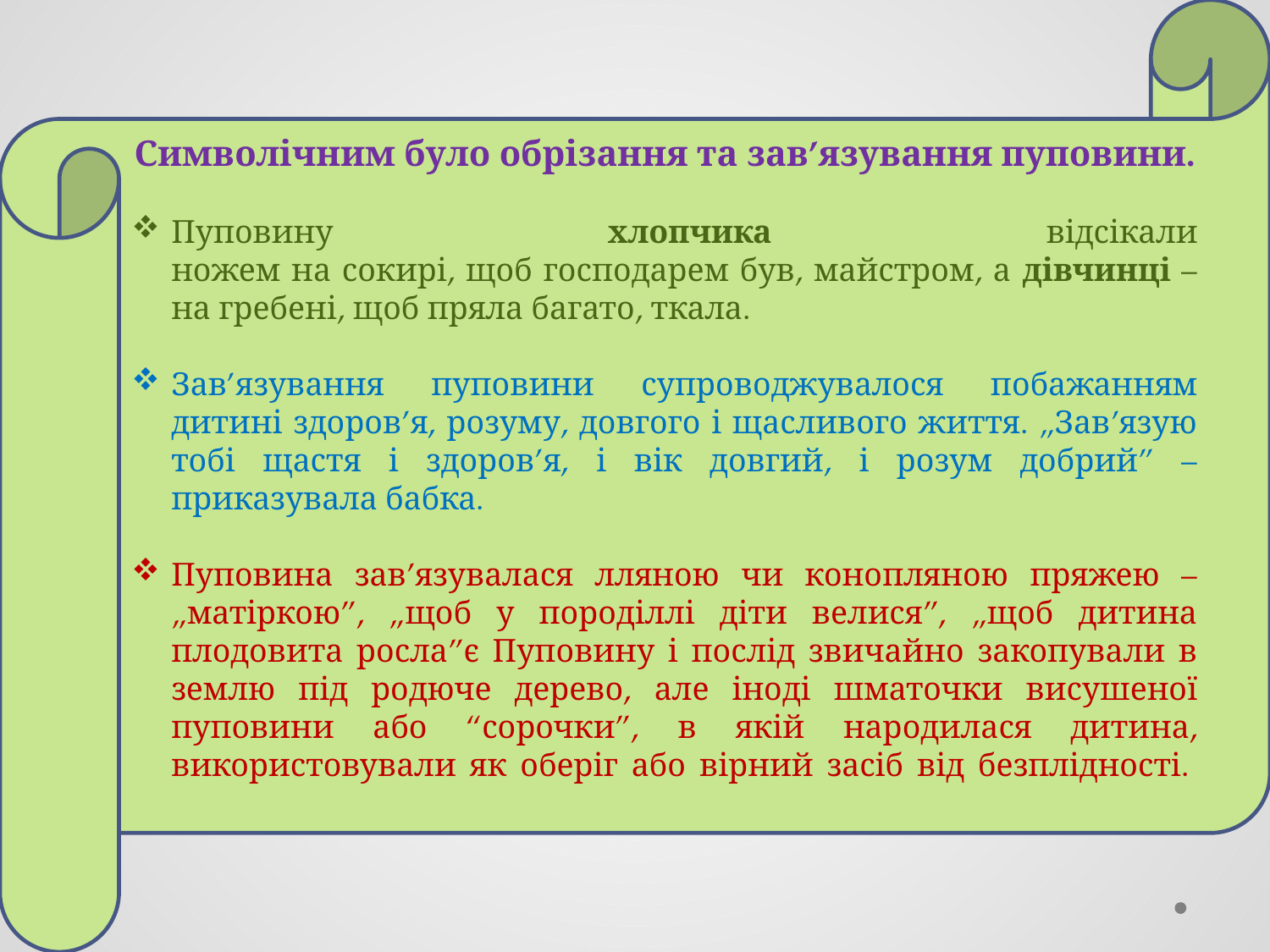

Символічним було обрізання та зав’язування пуповини.

Пуповину хлопчика відсікали
ножем на сокирі, щоб господарем був, майстром, а дівчинці – на гребені, щоб пряла багато, ткала.

Зав’язування пуповини супроводжувалося побажанням дитині здоров’я, розуму, довгого і щасливого життя. „Зав’язую тобі щастя і здоров’я, і вік довгий, і розум добрий” – приказувала бабка.

Пуповина зав’язувалася лляною чи конопляною пряжею –„матіркою”, „щоб у породіллі діти велися”, „щоб дитина плодовита росла”є Пуповину і послід звичайно закопували в землю під родюче дерево, але іноді шматочки висушеної пуповини або “сорочки”, в якій народилася дитина, використовували як оберіг або вірний засіб від безплідності.